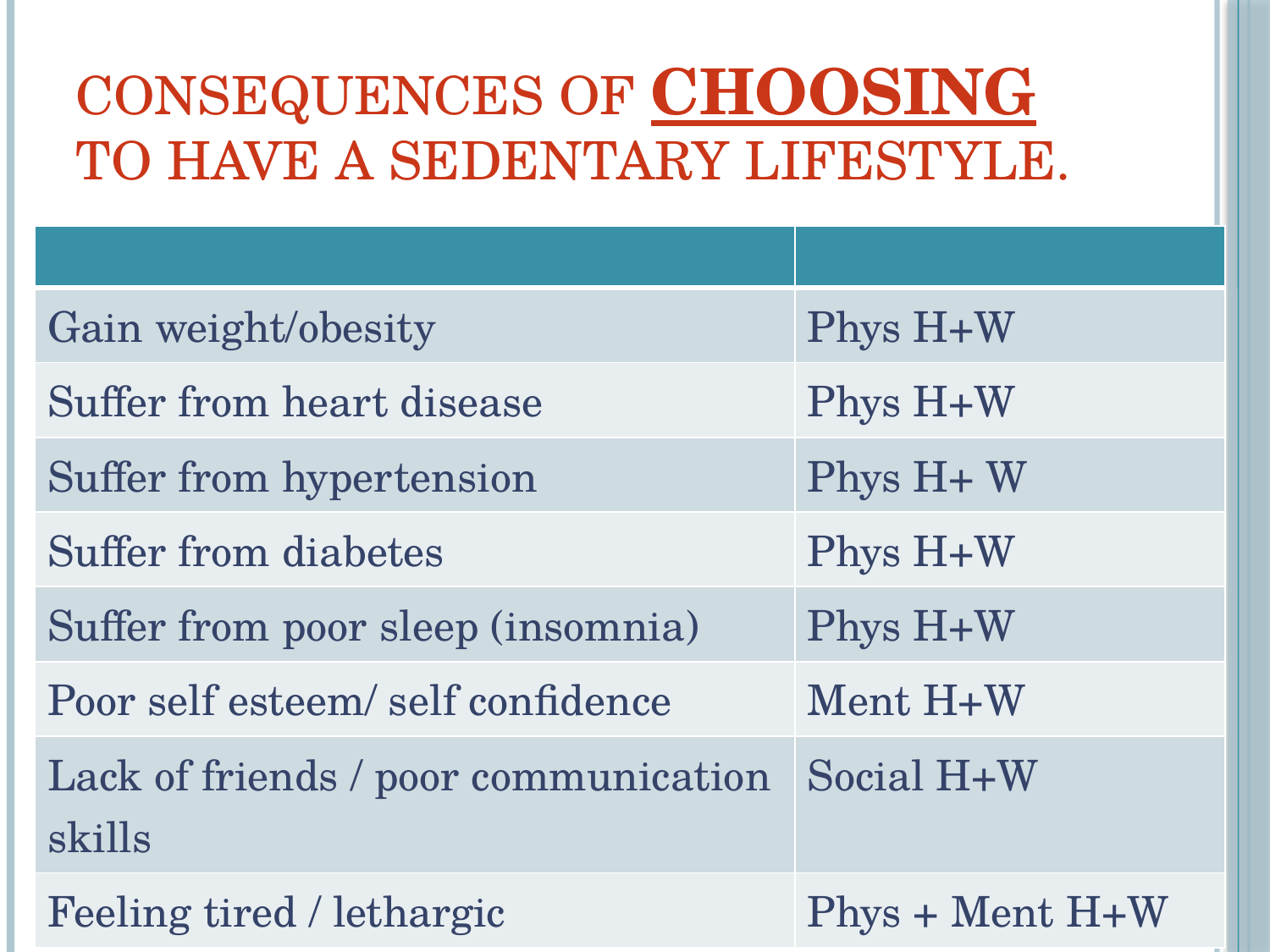

# Consequences of choosing to have a sedentary lifestyle.
|  |  |
| --- | --- |
| Gain weight/obesity | Phys H+W |
| Suffer from heart disease | Phys H+W |
| Suffer from hypertension | Phys H+ W |
| Suffer from diabetes | Phys H+W |
| Suffer from poor sleep (insomnia) | Phys H+W |
| Poor self esteem/ self confidence | Ment H+W |
| Lack of friends / poor communication skills | Social H+W |
| Feeling tired / lethargic | Phys + Ment H+W |